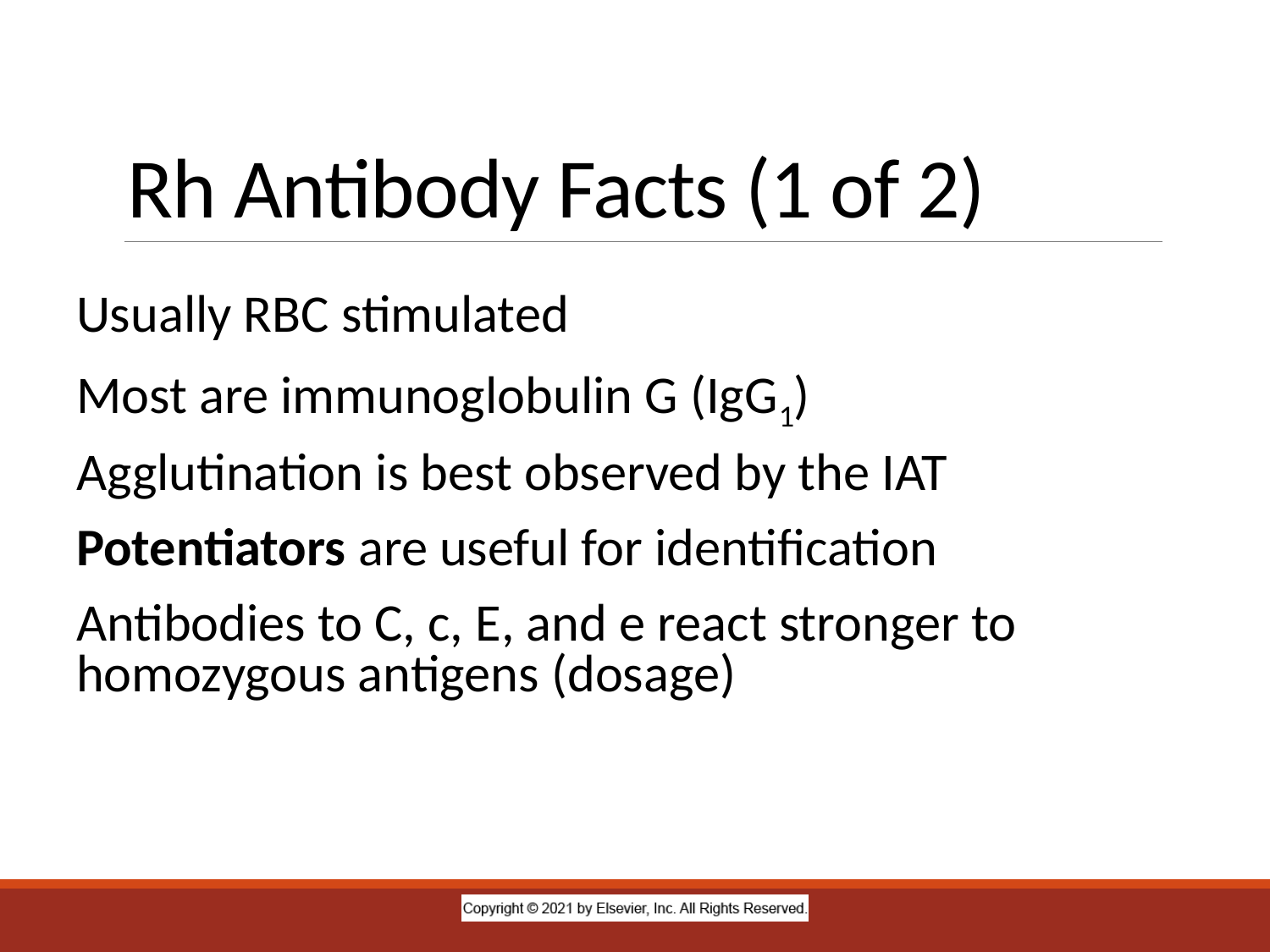

# Rh Antibody Facts (1 of 2)
Usually RBC stimulated
Most are immunoglobulin G (IgG1)
Agglutination is best observed by the IAT
Potentiators are useful for identification
Antibodies to C, c, E, and e react stronger to homozygous antigens (dosage)